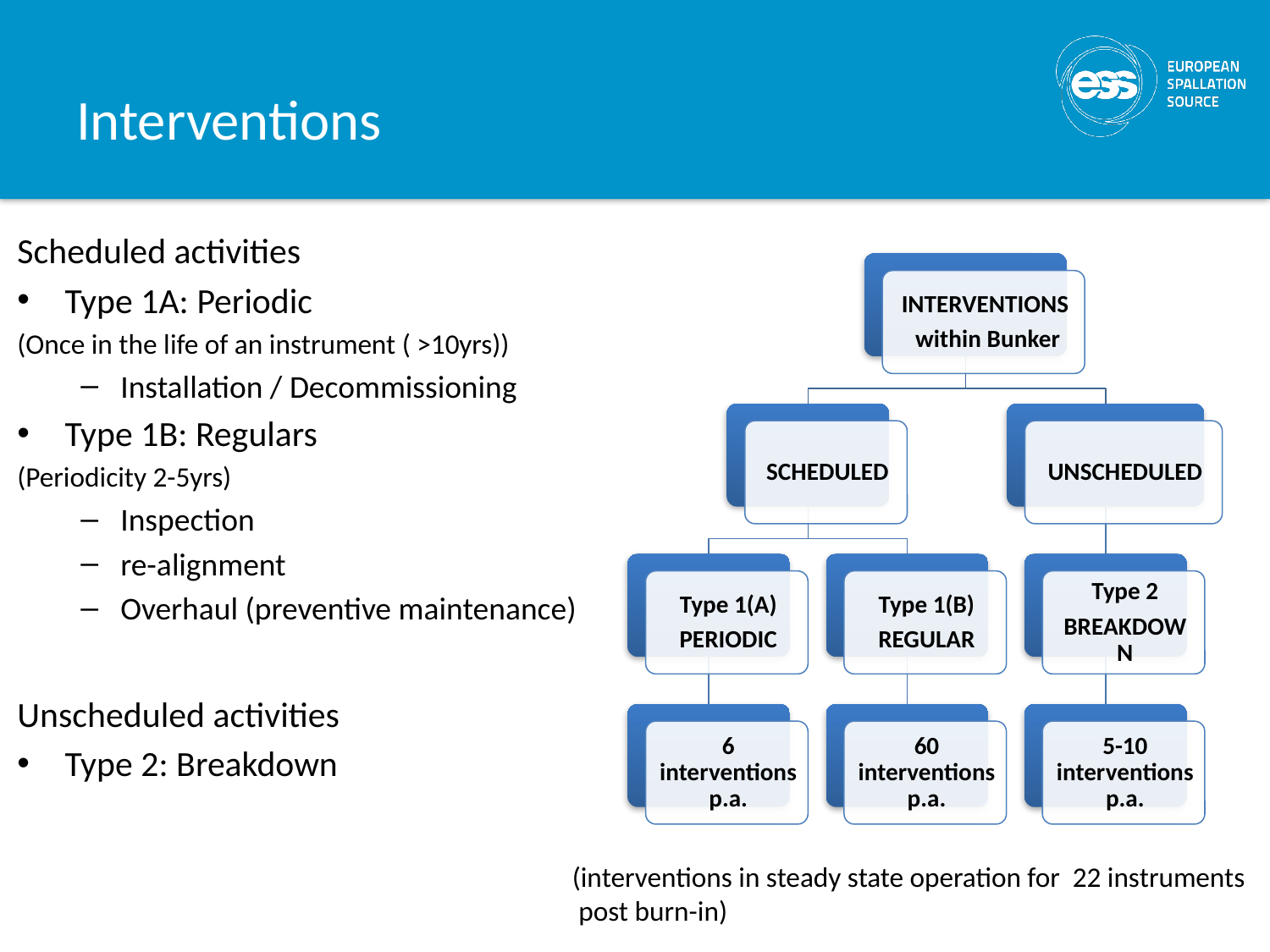

# Interventions
Scheduled activities
Type 1A: Periodic
(Once in the life of an instrument ( >10yrs))
Installation / Decommissioning
Type 1B: Regulars
(Periodicity 2-5yrs)
Inspection
re-alignment
Overhaul (preventive maintenance)

Unscheduled activities
Type 2: Breakdown

INTERVENTIONS
 within Bunker
SCHEDULED
Type 1(A)
PERIODIC
6 interventions p.a.
Type 1(B)
REGULAR
60 interventions p.a.
UNSCHEDULED
Type 2
BREAKDOWN
5-10 interventions p.a.
(interventions in steady state operation for  22 instruments
 post burn-in)